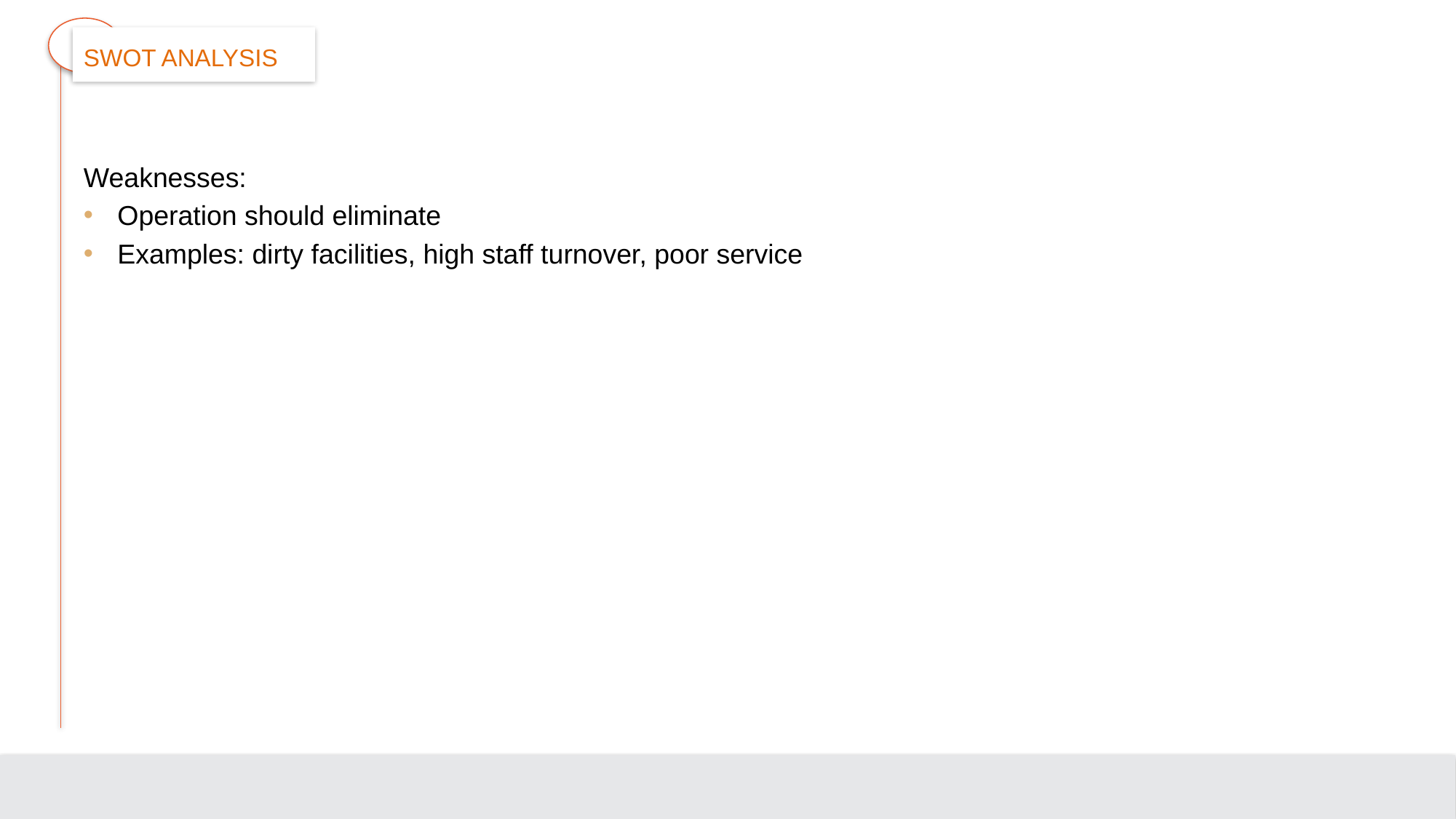

# SWOT Analysis
Weaknesses:
Operation should eliminate
Examples: dirty facilities, high staff turnover, poor service